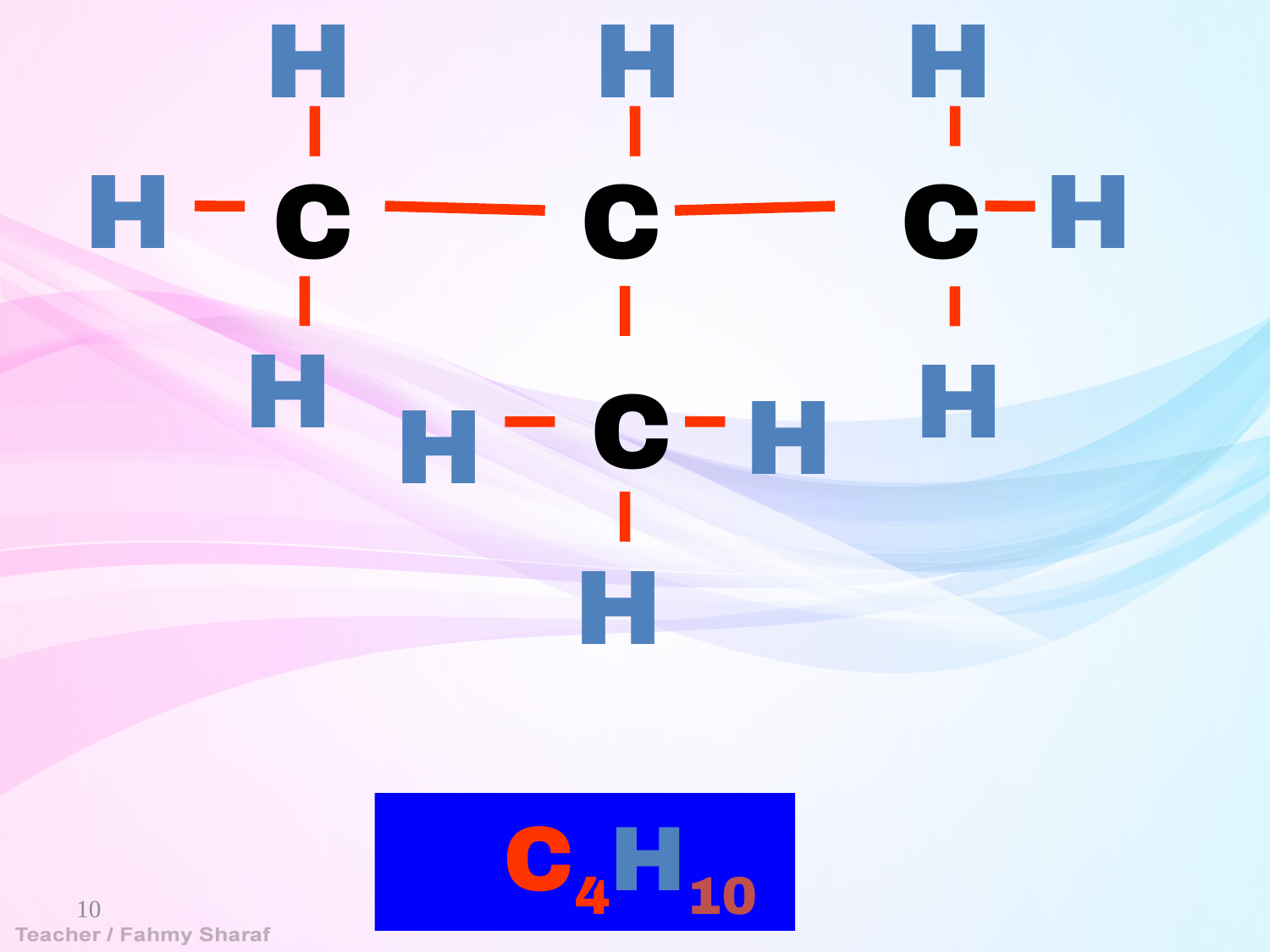

H
H
H

H
H
C
C
C

H
H
C
H
H

H
 C4H10
10